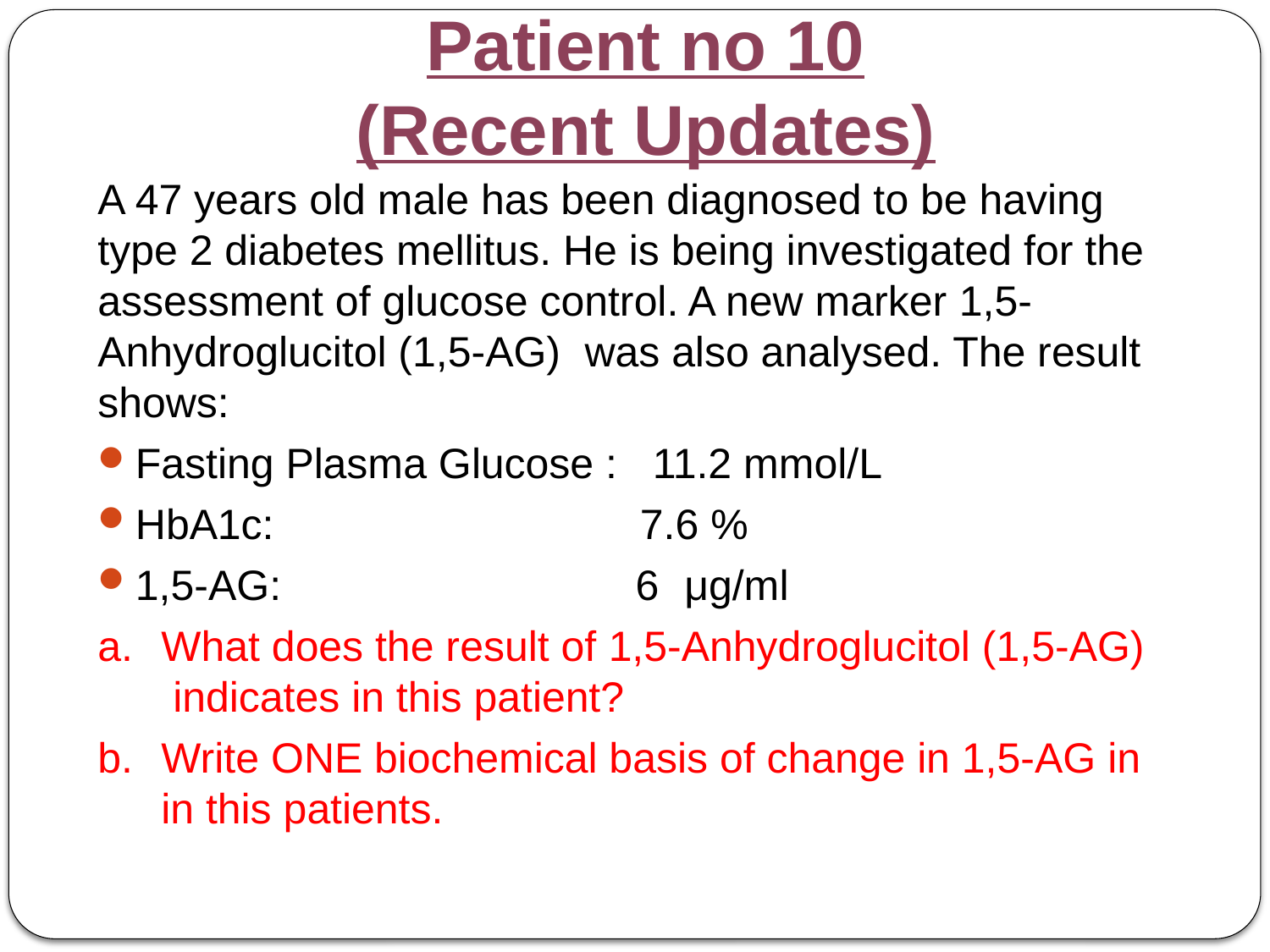

# Patient no 10 (Recent Updates)
A 47 years old male has been diagnosed to be having type 2 diabetes mellitus. He is being investigated for the assessment of glucose control. A new marker 1,5-Anhydroglucitol (1,5-AG)  was also analysed. The result shows:
Fasting Plasma Glucose :   11.2 mmol/L
HbA1c:                               7.6 %
1,5-AG:                              6  μg/ml
What does the result of 1,5-Anhydroglucitol (1,5-AG)  indicates in this patient?
Write ONE biochemical basis of change in 1,5-AG in in this patients.